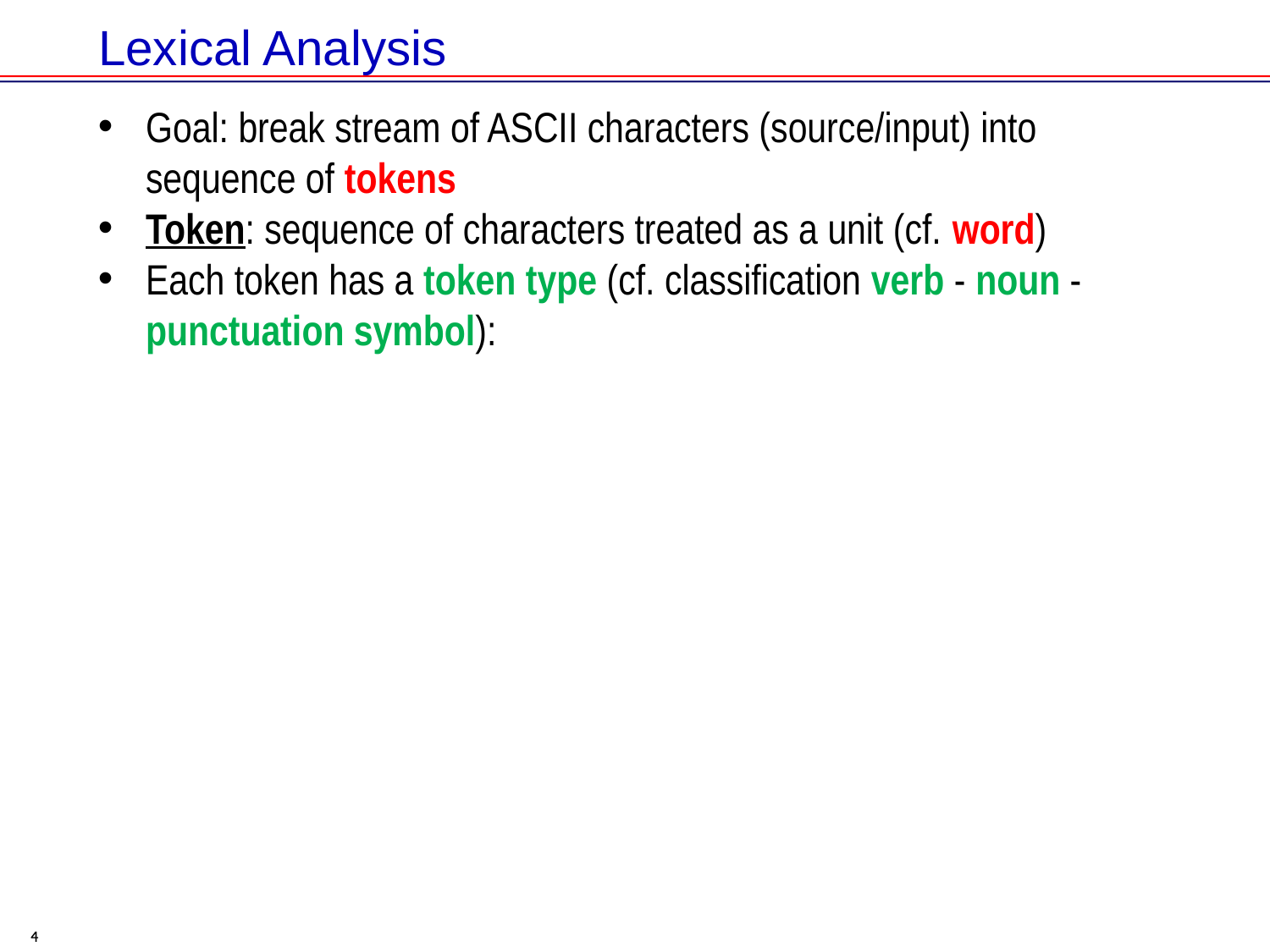

# Lexical Analysis
Goal: break stream of ASCII characters (source/input) into sequence of tokens
Token: sequence of characters treated as a unit (cf. word)
Each token has a token type (cf. classification verb - noun - punctuation symbol):

1, 50, -100
foo, x, quicksort, …
NUM
IDENTIFIER
IF
if
6.7, 3.9E-33, -4.9
REAL
;
…
then
SEMI
THEN
(
RPAREN
LPAREN
)
+
PLUS
EQ
=
Many tokens have associated semantic information: NUM(1), NUM(50), IDENTIFIER(foo), IDENTIFIER(x), but typically not SEMI(;), LPAREN(()
Definition of tokens (mostly) part of language definition
White space and comments often discarded. Pros/Cons?
4